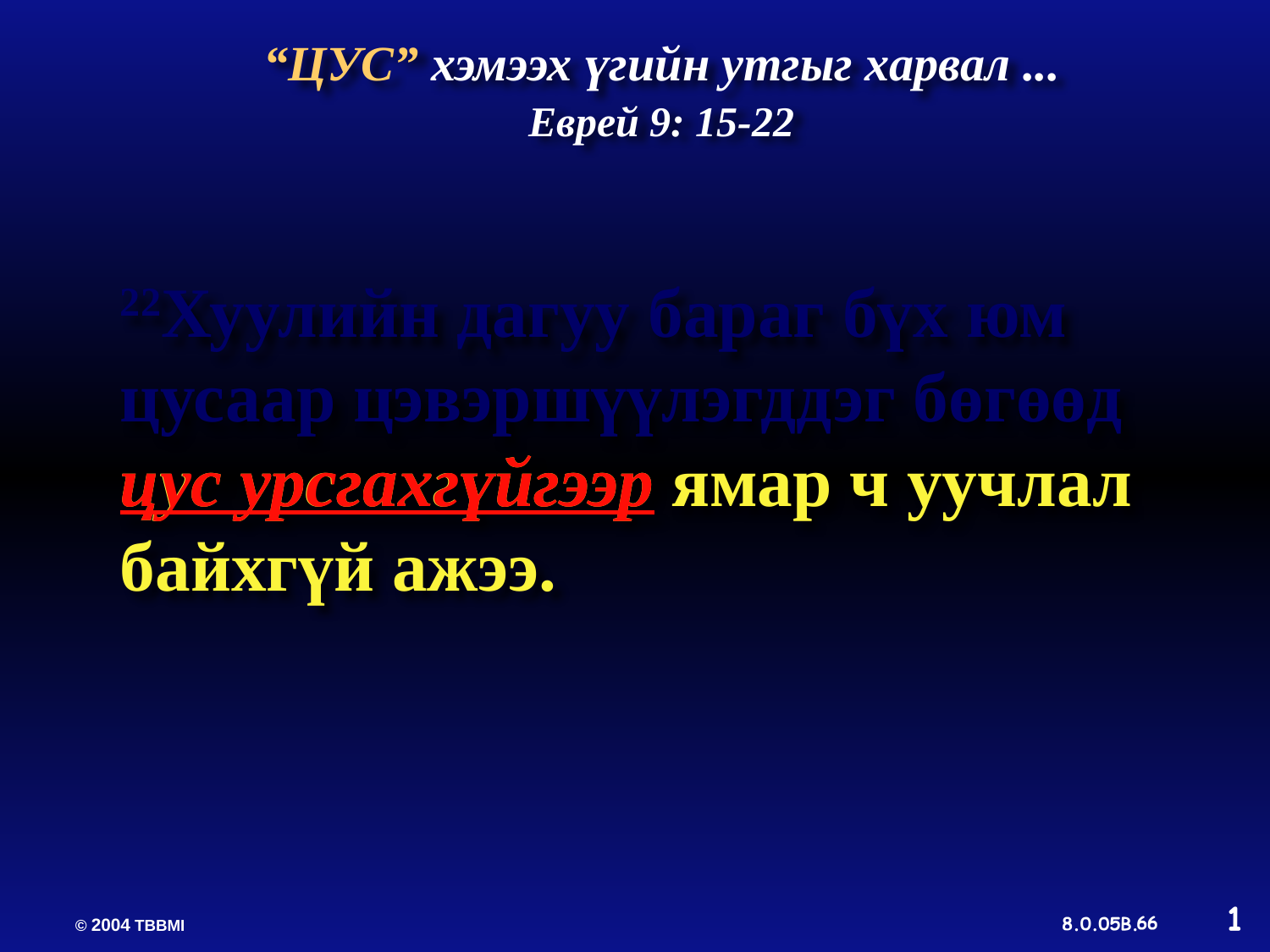

“ЦУС” хэмээх үгийн утгыг харвал ...
Еврей 9: 15-22
22Хуулийн дагуу бараг бүх юм цусаар цэвэршүүлэгддэг бөгөөд цус урсгахгүйгээр ямар ч уучлал байхгүй ажээ.
цус урсгахгүйгээр
1

66